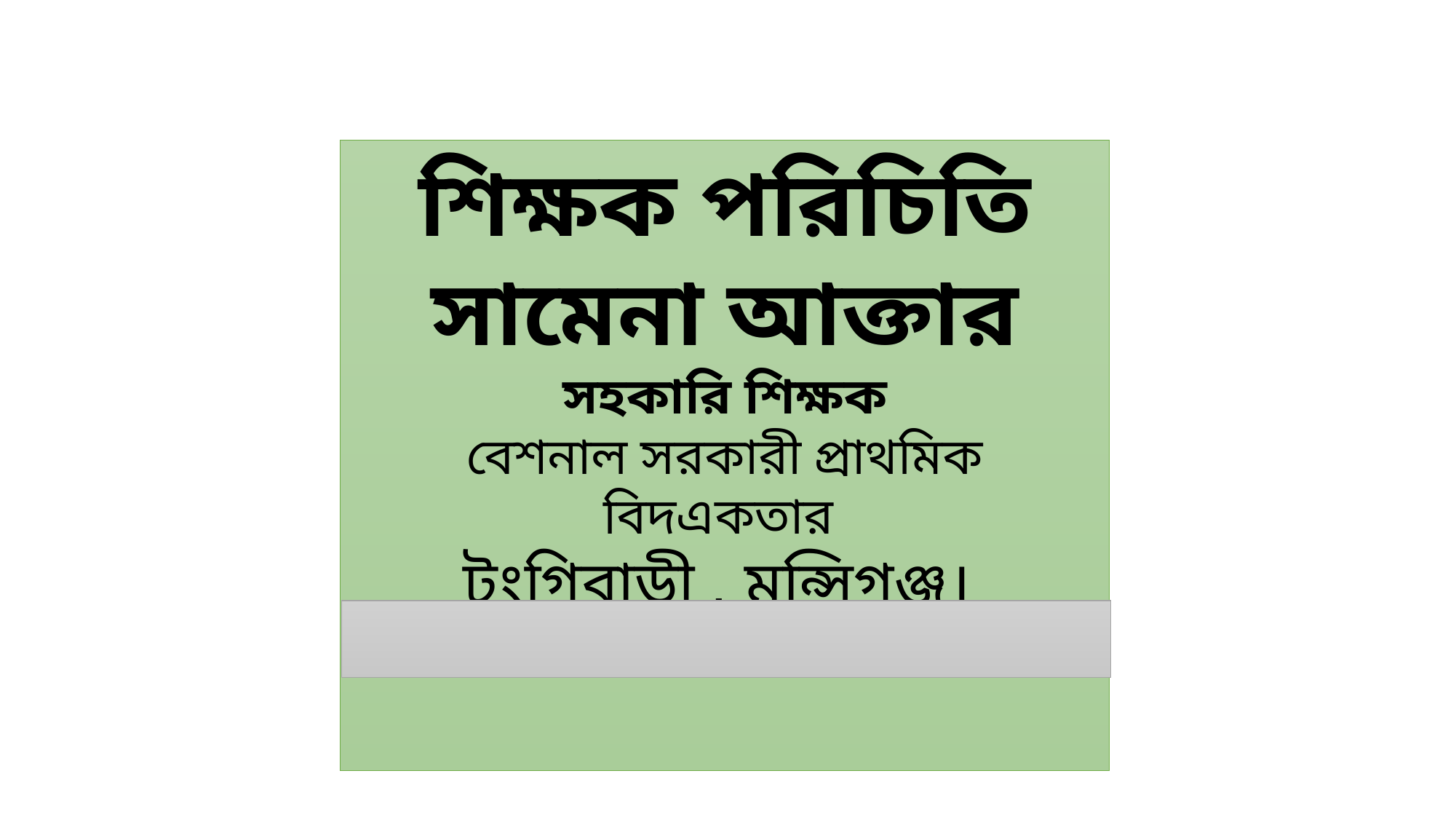

শিক্ষক পরিচিতি
সামেনা আক্তার
সহকারি শিক্ষক
বেশনাল সরকারী প্রাথমিক বিদএকতার
টংগিবাড়ী , মুন্সিগঞ্জ।